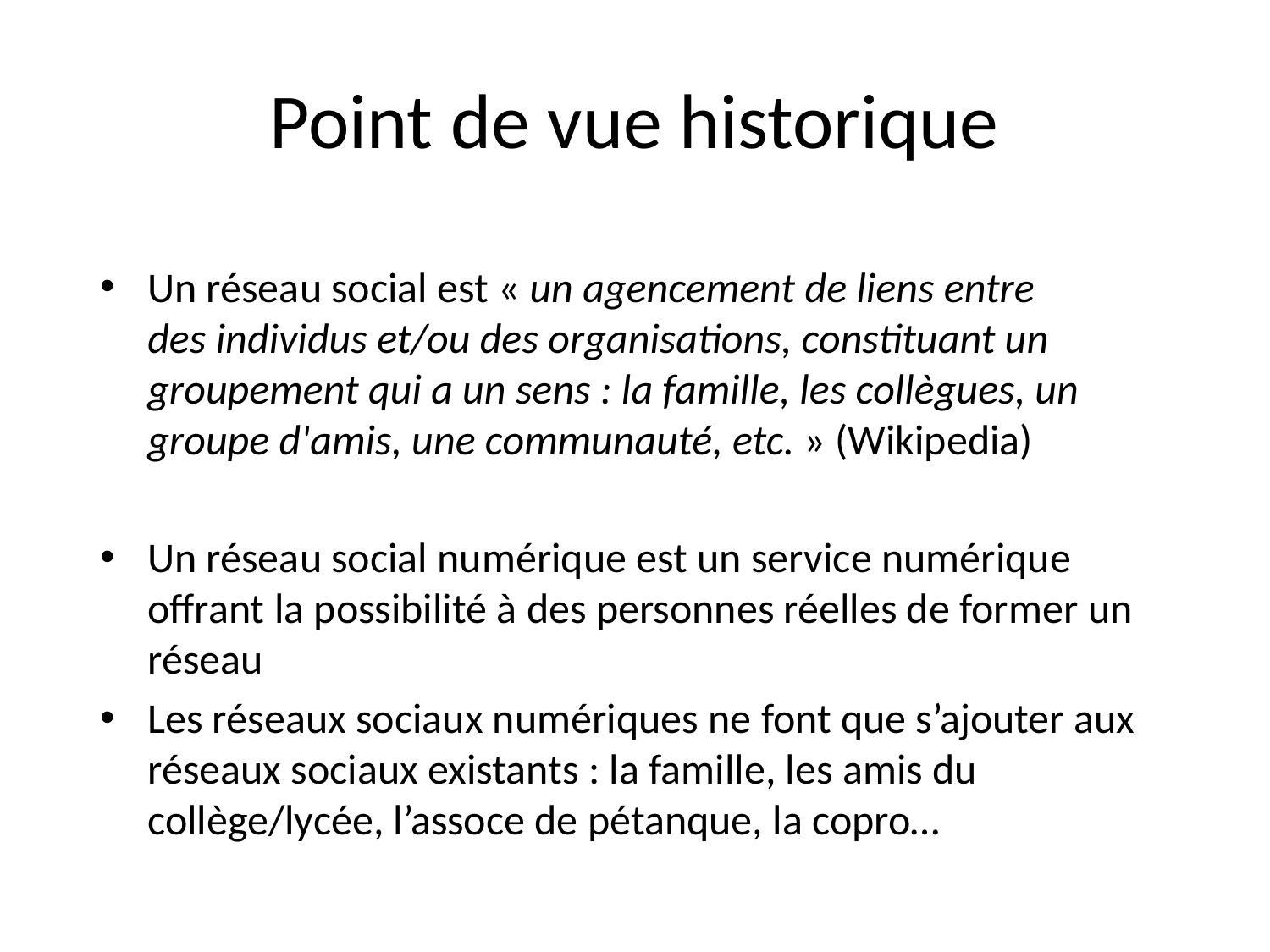

# Point de vue historique
Un réseau social est « un agencement de liens entre des individus et/ou des organisations, constituant un groupement qui a un sens : la famille, les collègues, un groupe d'amis, une communauté, etc. » (Wikipedia)

Un réseau social numérique est un service numérique offrant la possibilité à des personnes réelles de former un réseau
Les réseaux sociaux numériques ne font que s’ajouter aux réseaux sociaux existants : la famille, les amis du collège/lycée, l’assoce de pétanque, la copro…